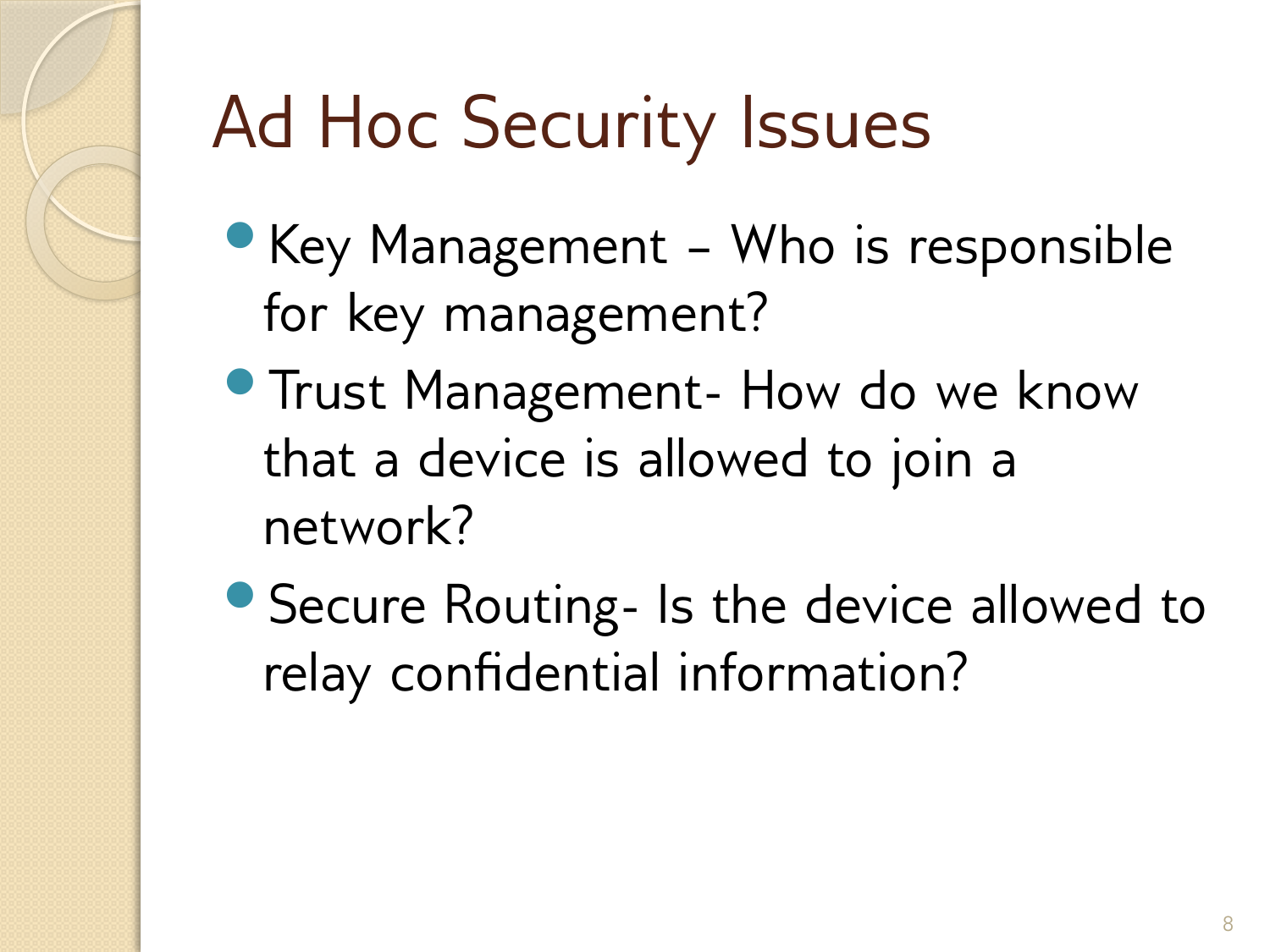

# Ad Hoc Security Issues
Key Management – Who is responsible for key management?
Trust Management- How do we know that a device is allowed to join a network?
Secure Routing- Is the device allowed to relay confidential information?
8